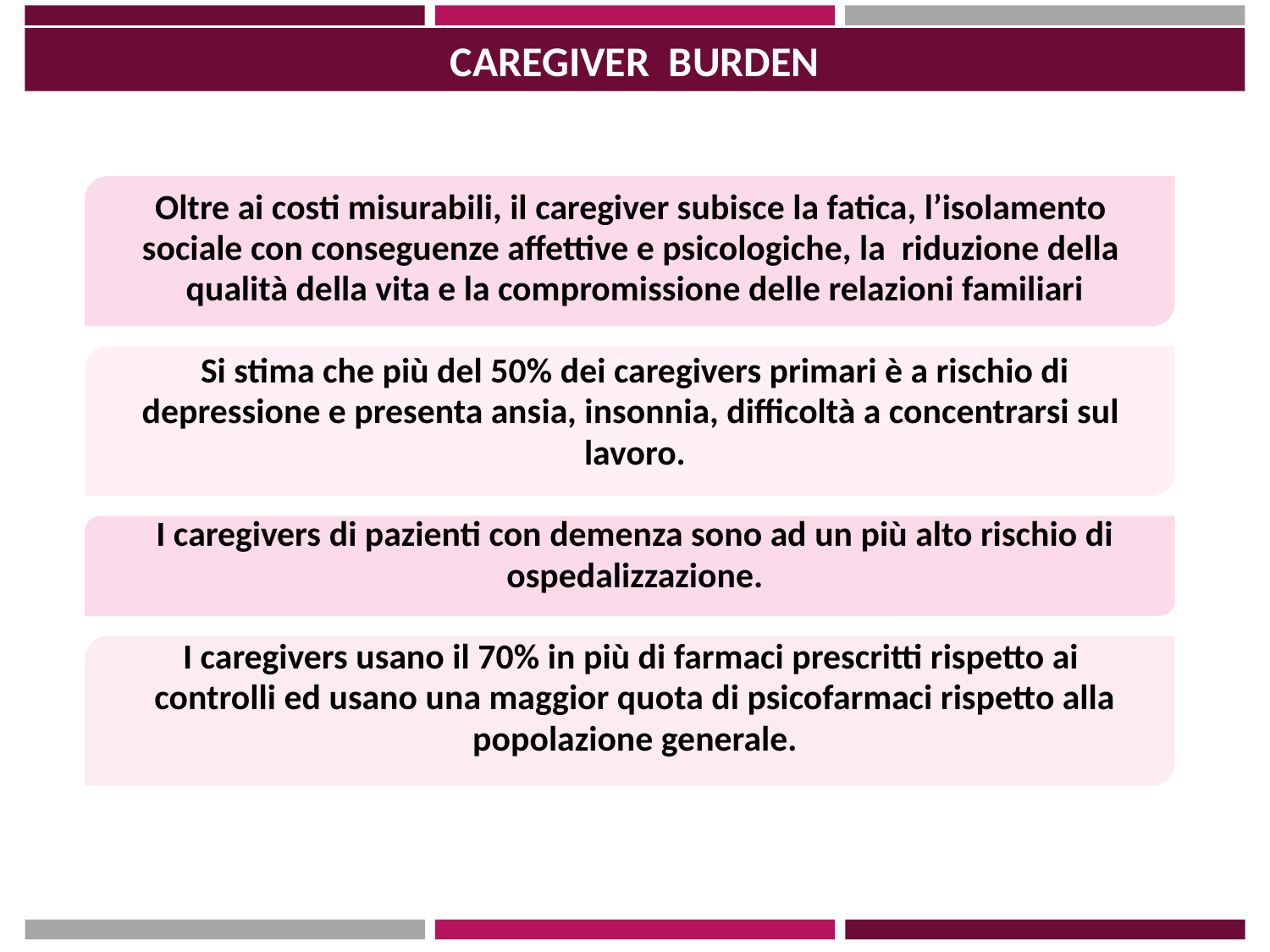

CAREGIVER  BURDEN

Oltre ai costi misurabili, il caregiver subisce la fatica, l’isolamento
sociale con conseguenze affettive e psicologiche, la  riduzione della
qualità della vita e la compromissione delle relazioni familiari

 Si stima che più del 50% dei caregivers primari è a rischio di
depressione e presenta ansia, insonnia, difficoltà a concentrarsi sul
lavoro.

I caregivers di pazienti con demenza sono ad un più alto rischio di
ospedalizzazione.

I caregivers usano il 70% in più di farmaci prescritti rispetto ai
controlli ed usano una maggior quota di psicofarmaci rispetto alla
popolazione generale.